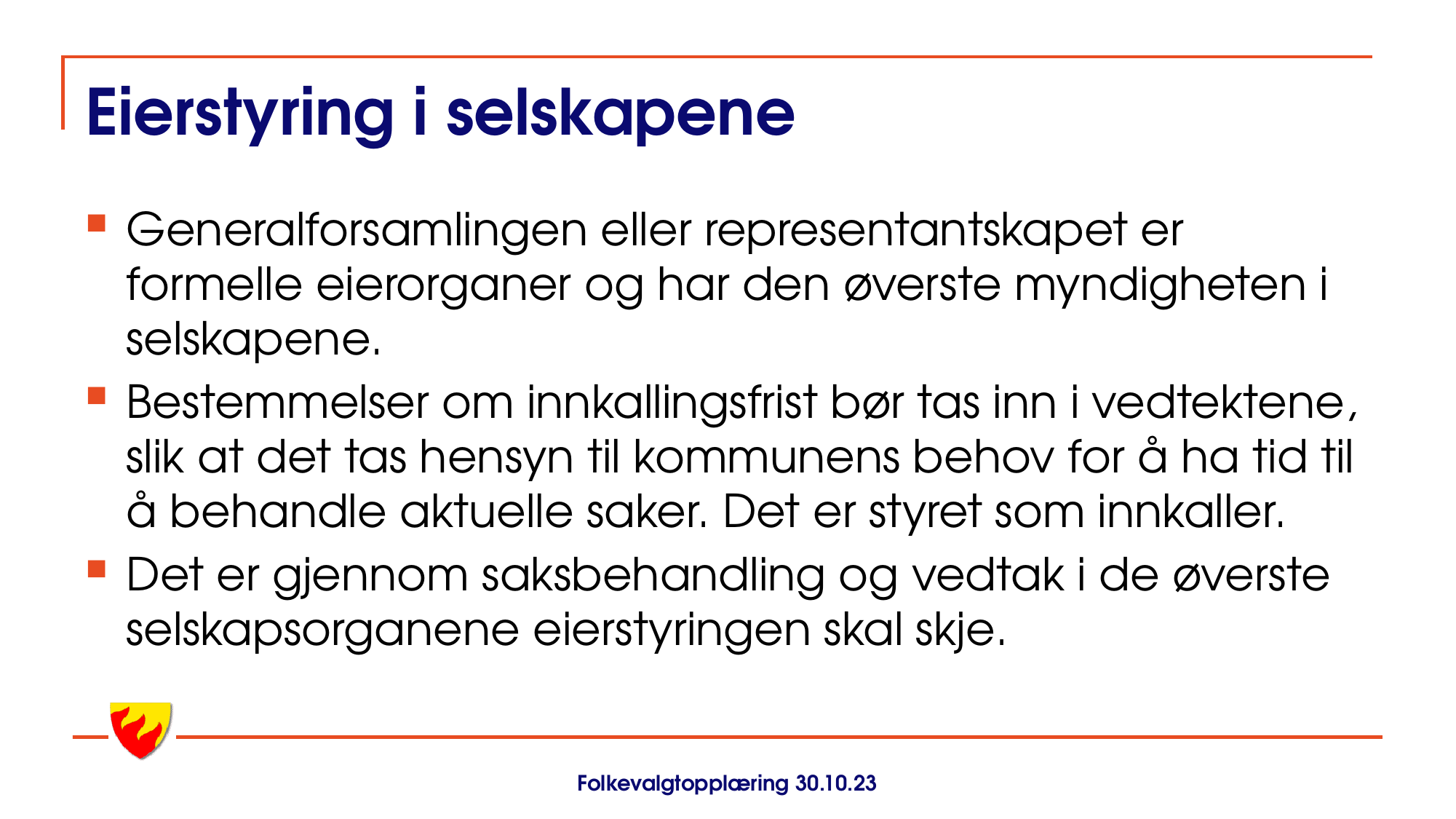

# Eierstyring i selskapene
Generalforsamlingen eller representantskapet er formelle eierorganer og har den øverste myndigheten i selskapene.
Bestemmelser om innkallingsfrist bør tas inn i vedtektene, slik at det tas hensyn til kommunens behov for å ha tid til å behandle aktuelle saker. Det er styret som innkaller.
Det er gjennom saksbehandling og vedtak i de øverste selskapsorganene eierstyringen skal skje.
Folkevalgtopplæring 30.10.23